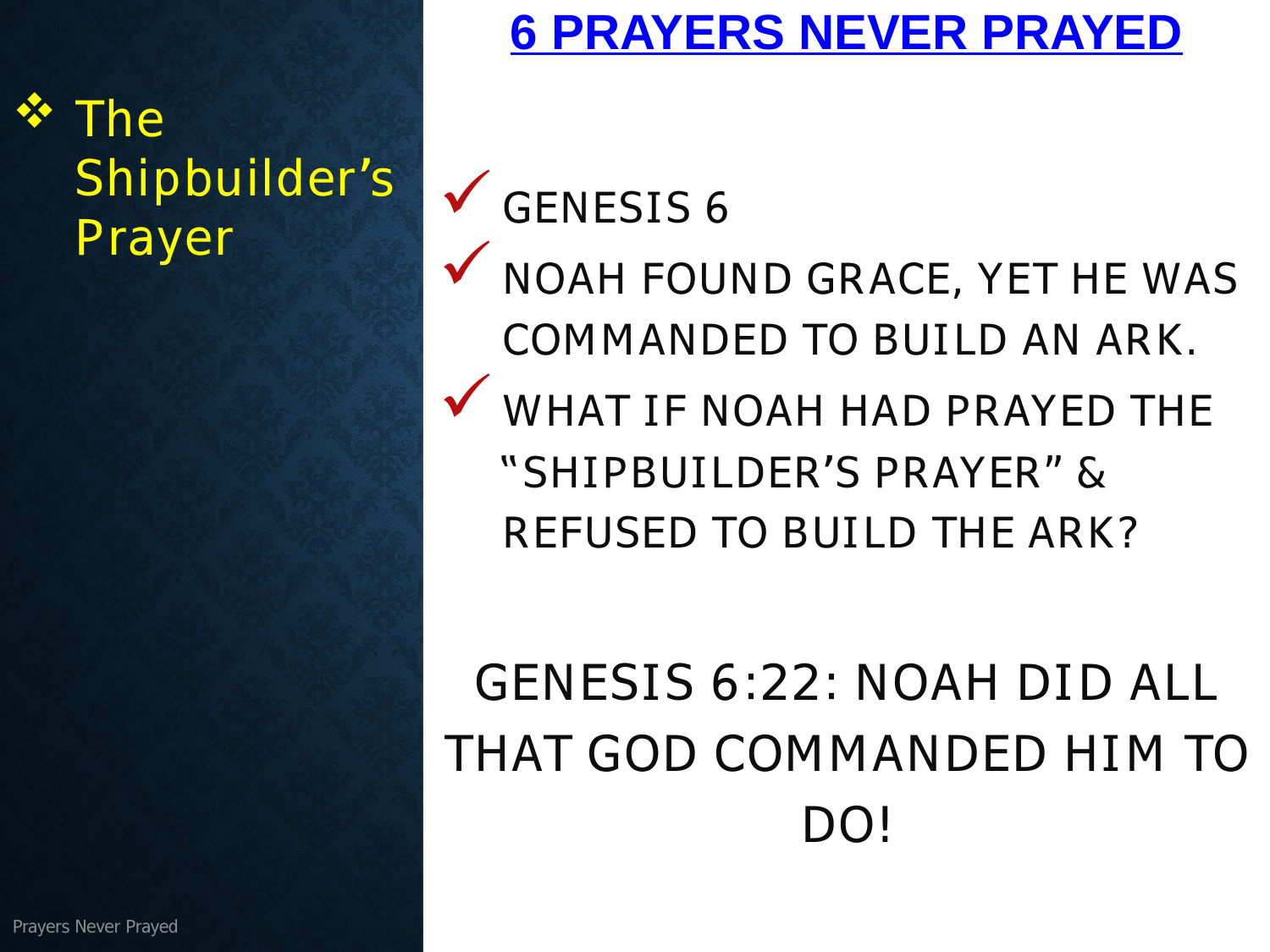

# 6 Prayers Never Prayed
Genesis 6
Noah found grace, yet he was commanded to build an ark.
What if Noah had prayed the “shipbuilder’s prayer” & refused to build the ark?

Genesis 6:22: Noah did all that God commanded him to do!
The Shipbuilder’s Prayer
Prayers Never Prayed